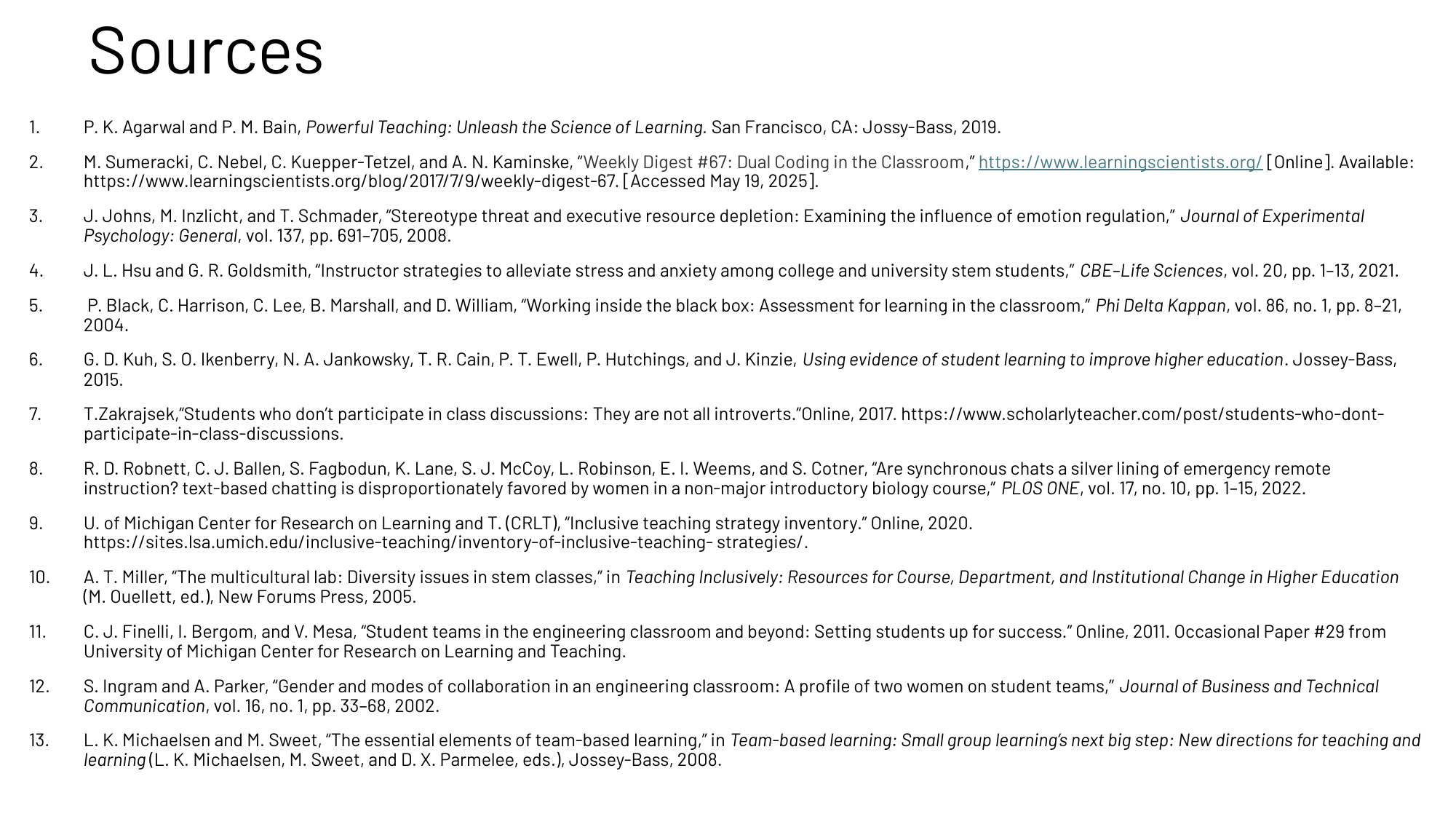

# Sources
P. K. Agarwal and P. M. Bain, Powerful Teaching: Unleash the Science of Learning. San Francisco, CA: Jossy-Bass, 2019.
M. Sumeracki, C. Nebel, C. Kuepper-Tetzel, and A. N. Kaminske, “Weekly Digest #67: Dual Coding in the Classroom,” https://www.learningscientists.org/ [Online]. Available: https://www.learningscientists.org/blog/2017/7/9/weekly-digest-67. [Accessed May 19, 2025].
J. Johns, M. Inzlicht, and T. Schmader, “Stereotype threat and executive resource depletion: Examining the influence of emotion regulation,” Journal of Experimental Psychology: General, vol. 137, pp. 691–705, 2008.
J. L. Hsu and G. R. Goldsmith, “Instructor strategies to alleviate stress and anxiety among college and university stem students,” CBE–Life Sciences, vol. 20, pp. 1–13, 2021.
 P. Black, C. Harrison, C. Lee, B. Marshall, and D. William, “Working inside the black box: Assessment for learning in the classroom,” Phi Delta Kappan, vol. 86, no. 1, pp. 8–21, 2004.
G. D. Kuh, S. O. Ikenberry, N. A. Jankowsky, T. R. Cain, P. T. Ewell, P. Hutchings, and J. Kinzie, Using evidence of student learning to improve higher education. Jossey-Bass, 2015.
T.Zakrajsek,“Students who don’t participate in class discussions: They are not all introverts.”Online, 2017. https://www.scholarlyteacher.com/post/students-who-dont-participate-in-class-discussions.
R. D. Robnett, C. J. Ballen, S. Fagbodun, K. Lane, S. J. McCoy, L. Robinson, E. I. Weems, and S. Cotner, “Are synchronous chats a silver lining of emergency remote instruction? text-based chatting is disproportionately favored by women in a non-major introductory biology course,” PLOS ONE, vol. 17, no. 10, pp. 1–15, 2022.
U. of Michigan Center for Research on Learning and T. (CRLT), “Inclusive teaching strategy inventory.” Online, 2020. https://sites.lsa.umich.edu/inclusive-teaching/inventory-of-inclusive-teaching- strategies/.
A. T. Miller, “The multicultural lab: Diversity issues in stem classes,” in Teaching Inclusively: Resources for Course, Department, and Institutional Change in Higher Education (M. Ouellett, ed.), New Forums Press, 2005.
C. J. Finelli, I. Bergom, and V. Mesa, “Student teams in the engineering classroom and beyond: Setting students up for success.” Online, 2011. Occasional Paper #29 from University of Michigan Center for Research on Learning and Teaching.
S. Ingram and A. Parker, “Gender and modes of collaboration in an engineering classroom: A profile of two women on student teams,” Journal of Business and Technical Communication, vol. 16, no. 1, pp. 33–68, 2002.
L. K. Michaelsen and M. Sweet, “The essential elements of team-based learning,” in Team-based learning: Small group learning’s next big step: New directions for teaching and learning (L. K. Michaelsen, M. Sweet, and D. X. Parmelee, eds.), Jossey-Bass, 2008.